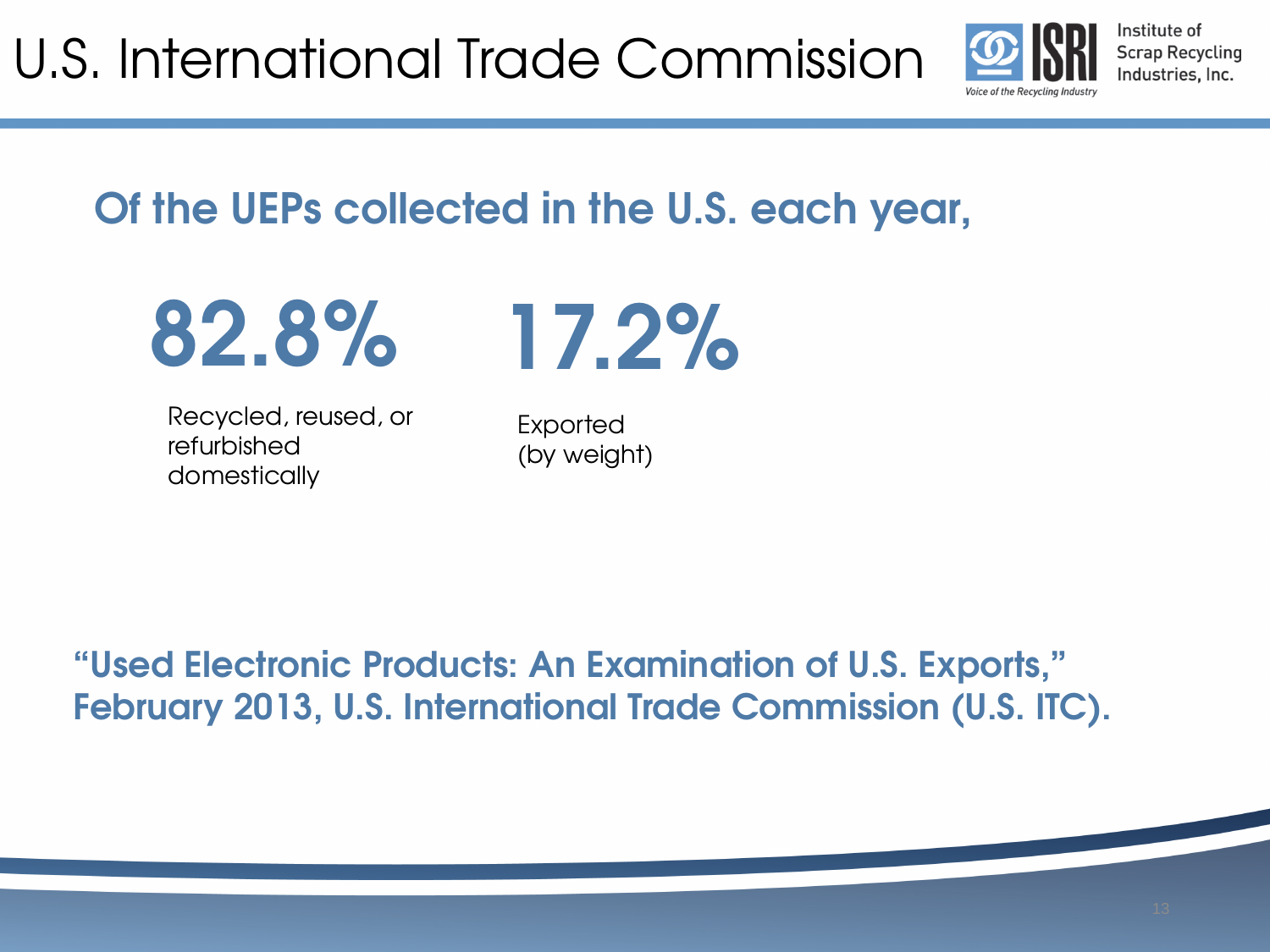

# U.S. International Trade Commission
Of the UEPs collected in the U.S. each year,
82.8%
17.2%
Recycled, reused, or refurbished domestically
Exported
(by weight)
“Used Electronic Products: An Examination of U.S. Exports,” February 2013, U.S. International Trade Commission (U.S. ITC).
13